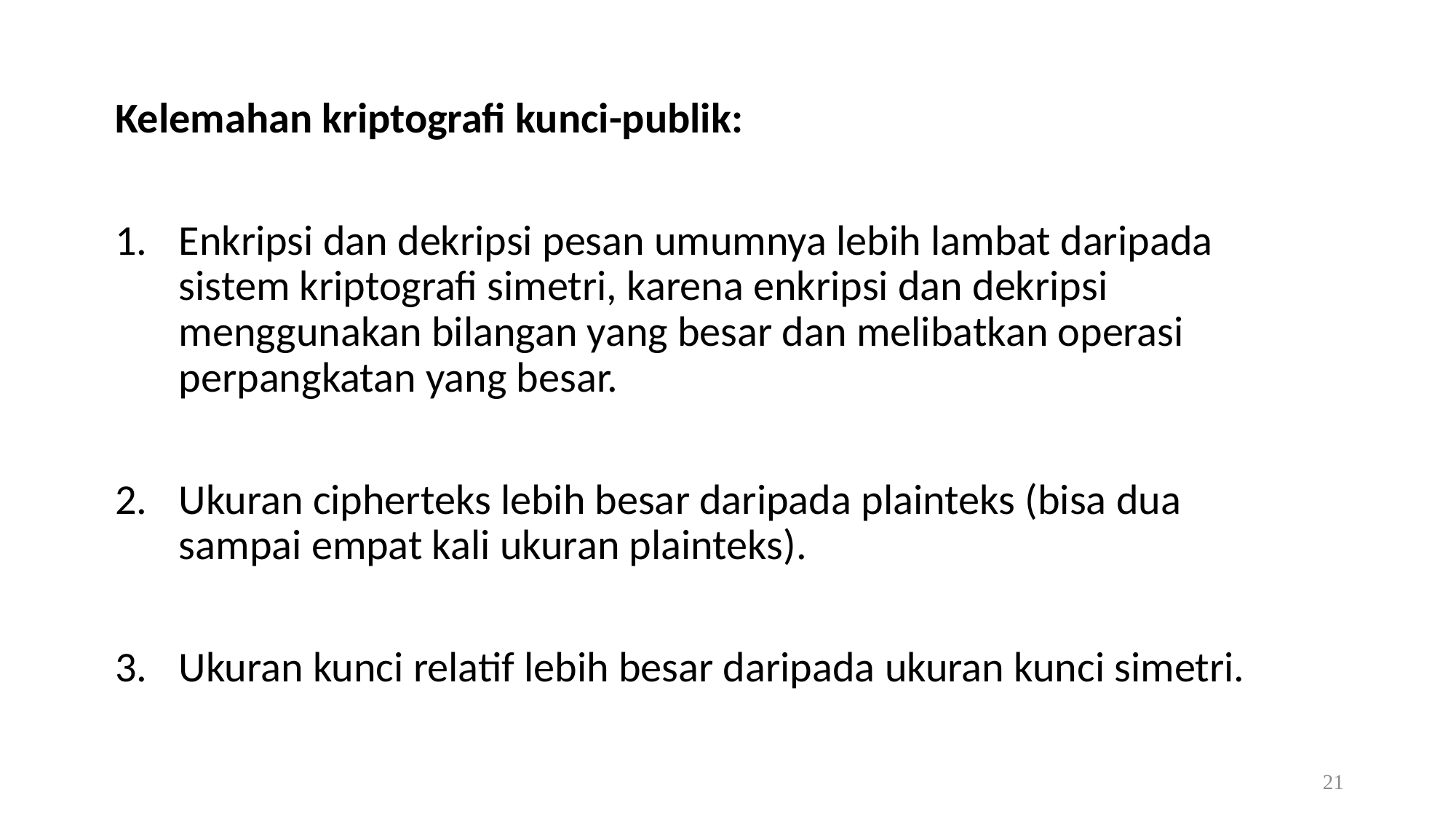

Kelemahan kriptografi kunci-publik:

Enkripsi dan dekripsi pesan umumnya lebih lambat daripada sistem kriptografi simetri, karena enkripsi dan dekripsi menggunakan bilangan yang besar dan melibatkan operasi perpangkatan yang besar.

Ukuran cipherteks lebih besar daripada plainteks (bisa dua sampai empat kali ukuran plainteks).

Ukuran kunci relatif lebih besar daripada ukuran kunci simetri.
21